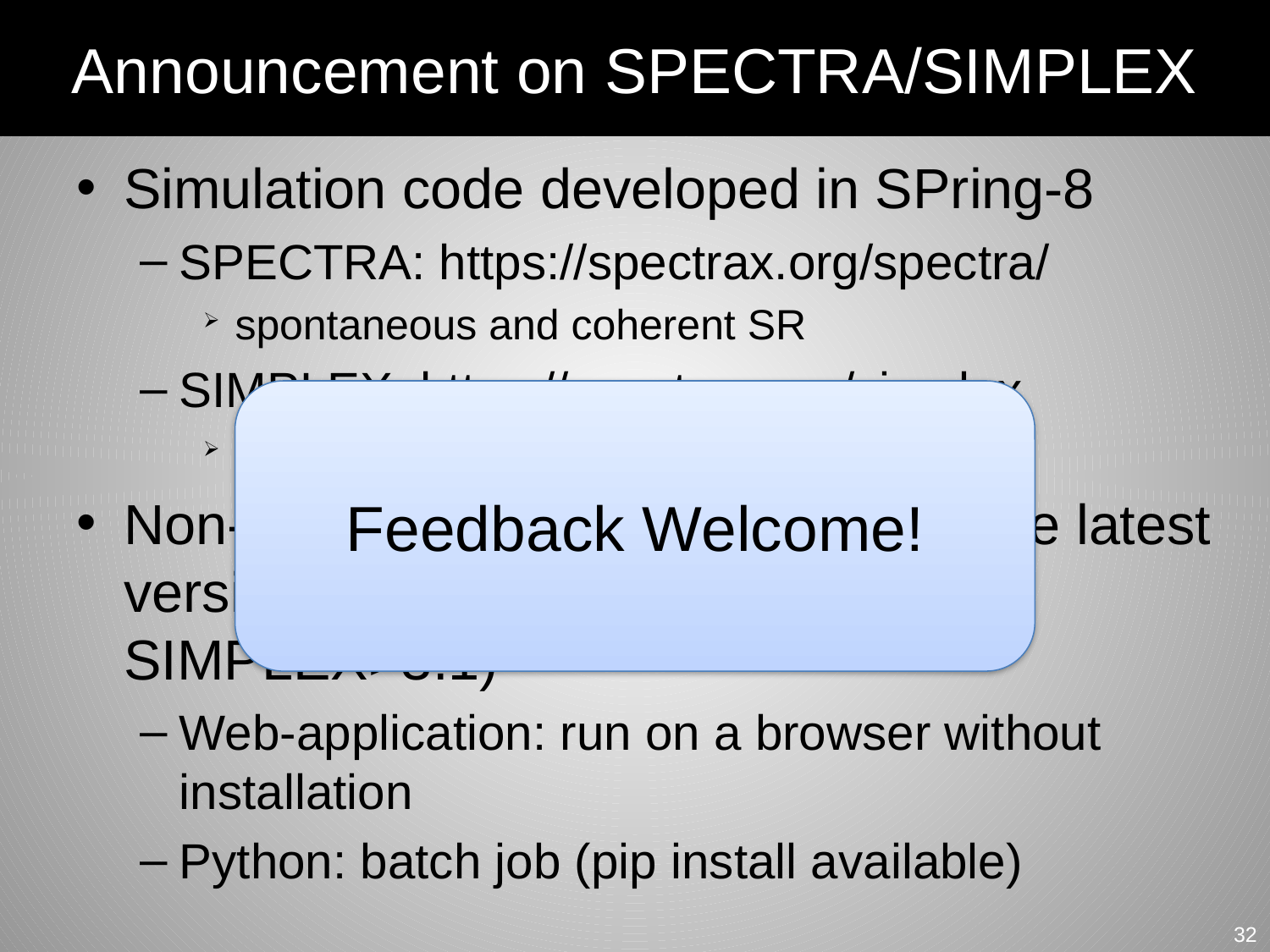

# Announcement on SPECTRA/SIMPLEX
Simulation code developed in SPring-8
SPECTRA: https://spectrax.org/spectra/
spontaneous and coherent SR
SIMPLEX: https://spectrax.org/simplex
FEL simulation and characterization
Non-desktop versions available in the latest versions (SPECTRA>12.0 and SIMPLEX>3.1)
Web-application: run on a browser without installation
Python: batch job (pip install available)
Feedback Welcome!
32